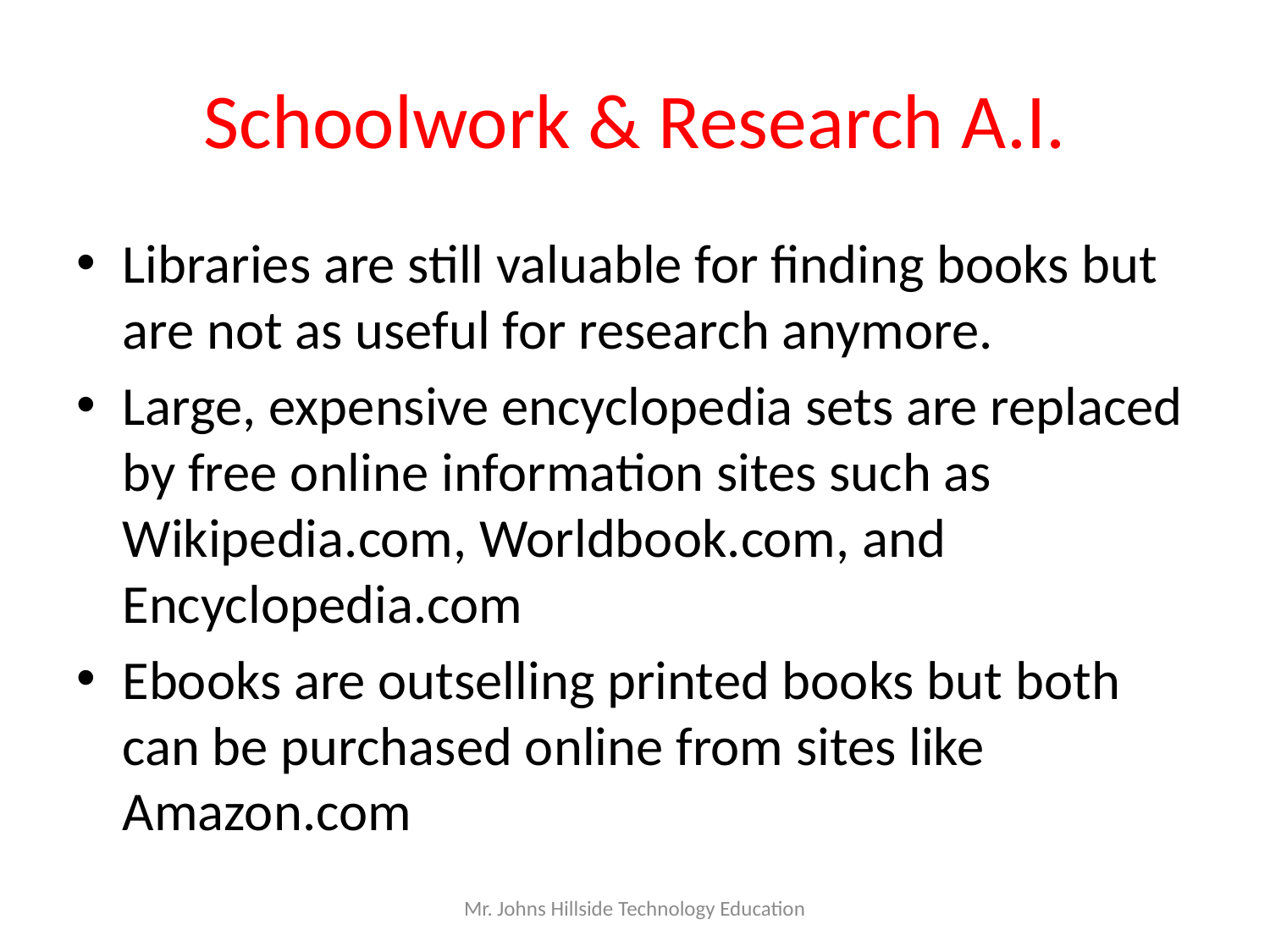

# Schoolwork & Research A.I.
Libraries are still valuable for finding books but are not as useful for research anymore.
Large, expensive encyclopedia sets are replaced by free online information sites such as Wikipedia.com, Worldbook.com, and Encyclopedia.com
Ebooks are outselling printed books but both can be purchased online from sites like Amazon.com

Mr. Johns Hillside Technology Education